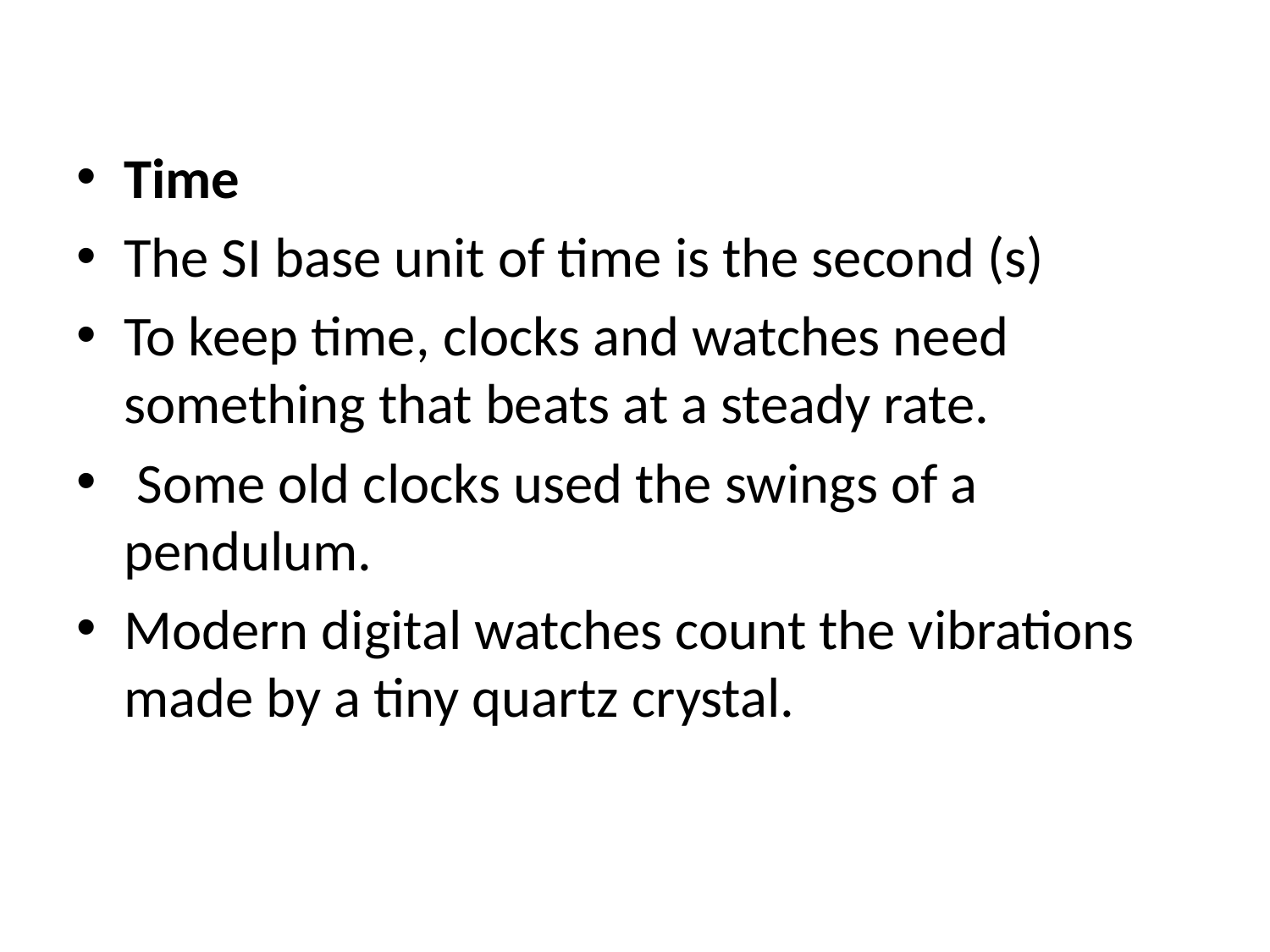

#
Time
The SI base unit of time is the second (s)
To keep time, clocks and watches need something that beats at a steady rate.
 Some old clocks used the swings of a pendulum.
Modern digital watches count the vibrations made by a tiny quartz crystal.